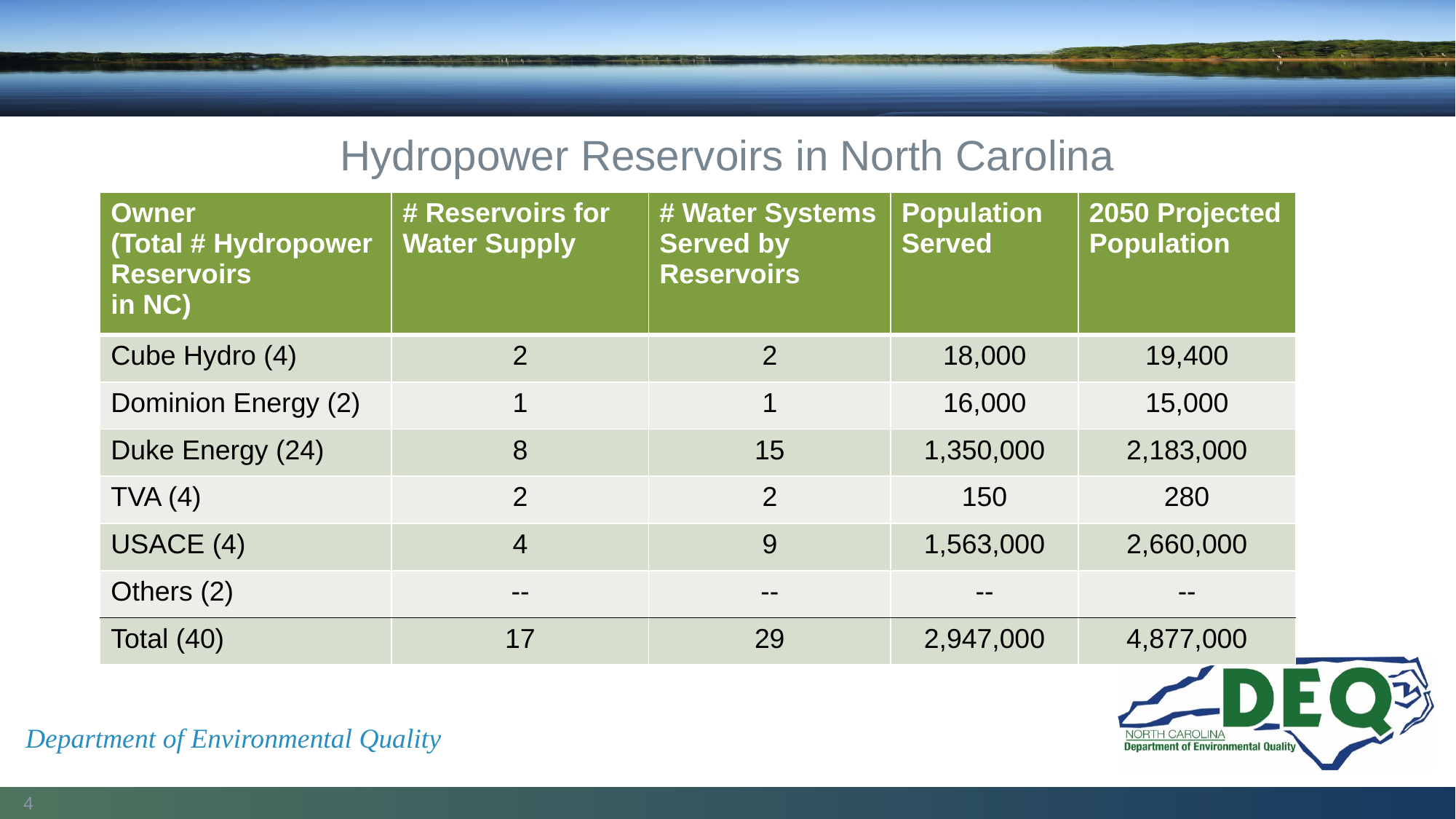

Hydropower Reservoirs in North Carolina

| Owner (Total # Hydropower Reservoirs in NC) | # Reservoirs for Water Supply | # Water Systems Served by Reservoirs | Population Served | 2050 Projected Population |
| --- | --- | --- | --- | --- |
| Cube Hydro (4) | 2 | 2 | 18,000 | 19,400 |
| Dominion Energy (2) | 1 | 1 | 16,000 | 15,000 |
| Duke Energy (24) | 8 | 15 | 1,350,000 | 2,183,000 |
| TVA (4) | 2 | 2 | 150 | 280 |
| USACE (4) | 4 | 9 | 1,563,000 | 2,660,000 |
| Others (2) | -- | -- | -- | -- |
| Total (40) | 17 | 29 | 2,947,000 | 4,877,000 |
Department of Environmental Quality
4